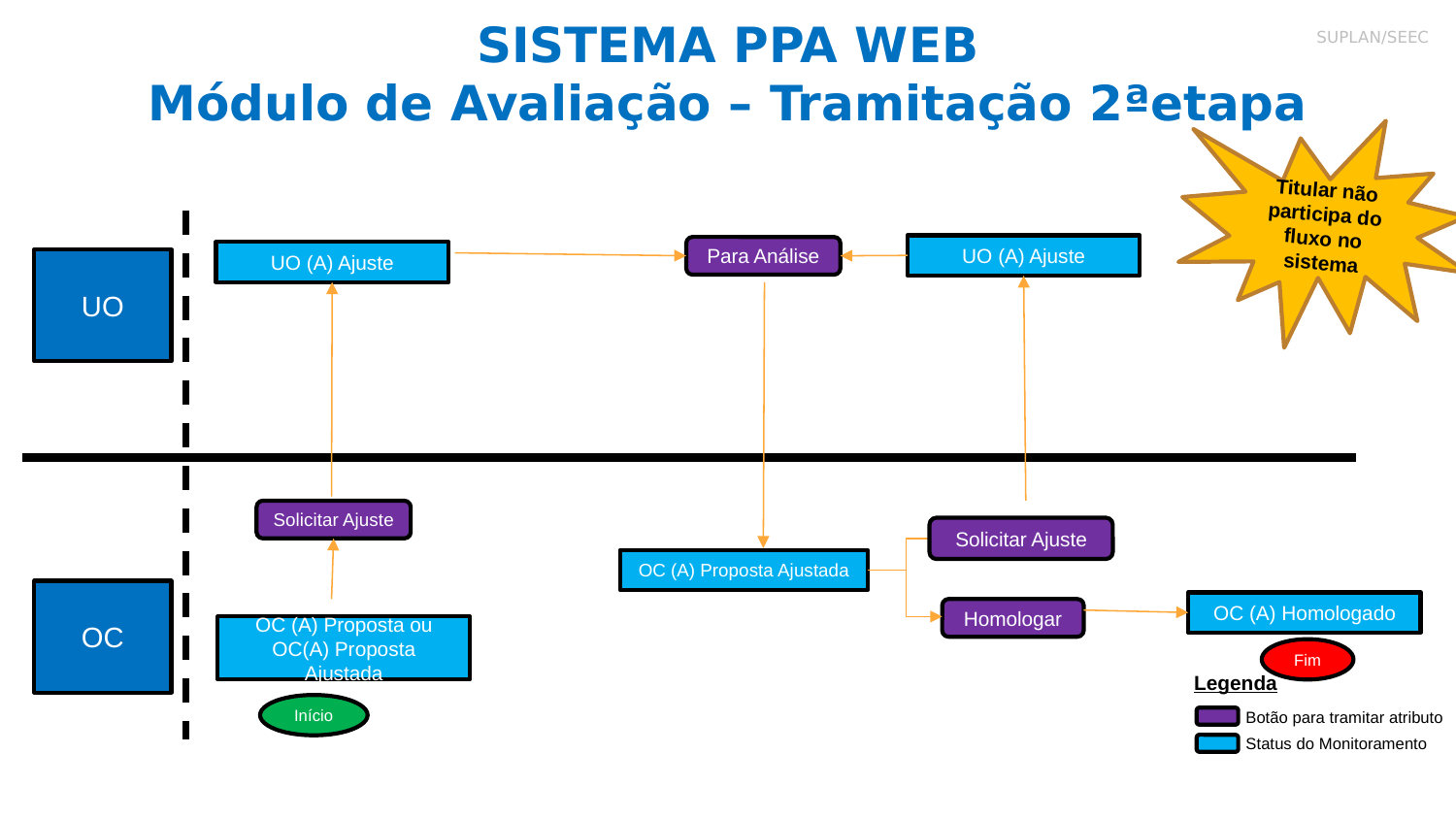

# SISTEMA PPA WEB Módulo de Avaliação – Tramitação 2ªetapa
SUPLAN/SEEC
Titular não participa do fluxo no sistema
UO (A) Ajuste
Para Análise
UO (A) Ajuste
UO
Solicitar Ajuste
Solicitar Ajuste
OC (A) Proposta Ajustada
OC
OC (A) Homologado
Homologar
OC (A) Proposta ou OC(A) Proposta Ajustada
Fim
Legenda
Início
Botão para tramitar atributo

Status do Monitoramento